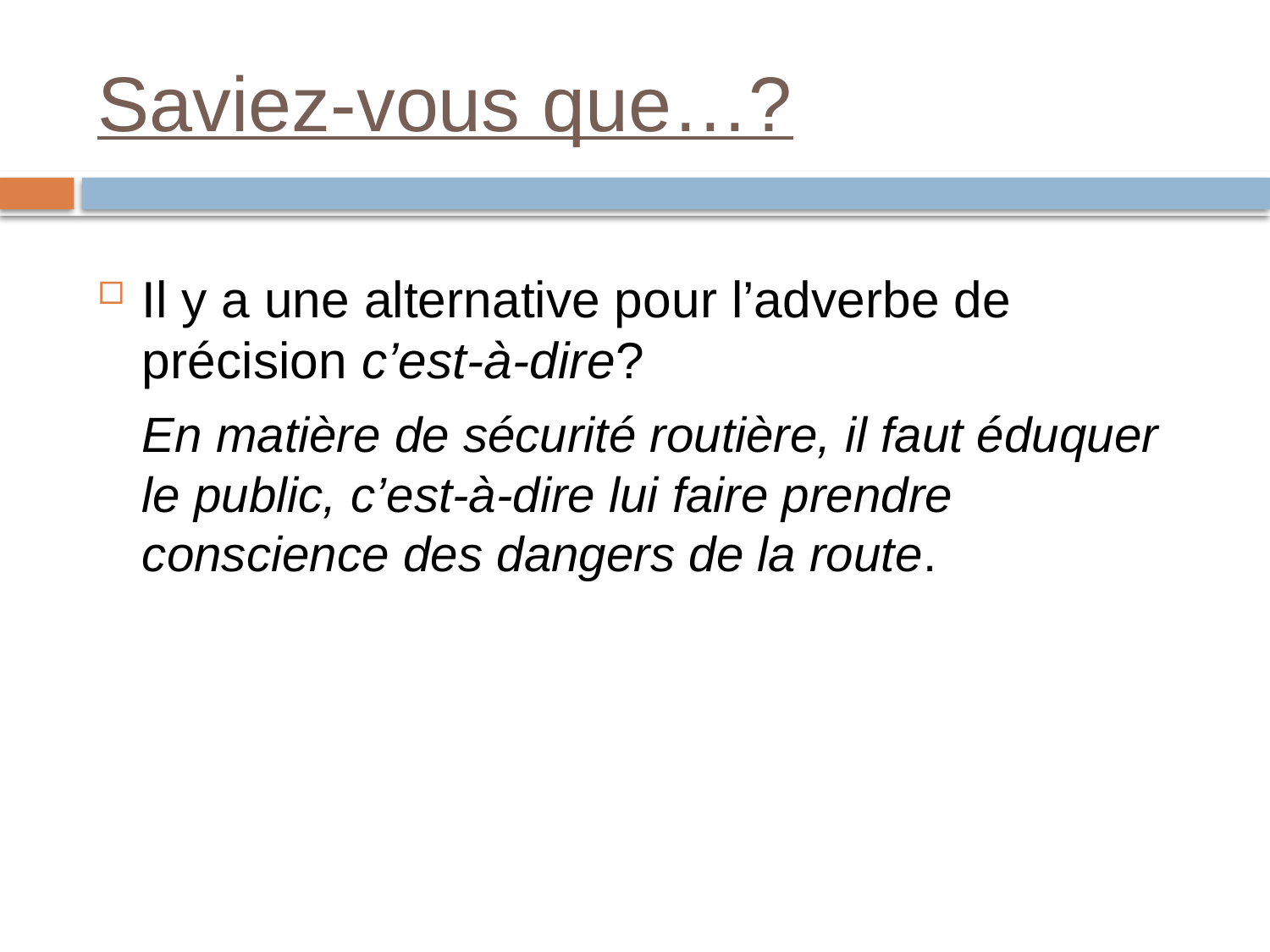

# Saviez-vous que…?
Il y a une alternative pour l’adverbe de précision c’est-à-dire?
	En matière de sécurité routière, il faut éduquer le public, c’est-à-dire lui faire prendre conscience des dangers de la route.